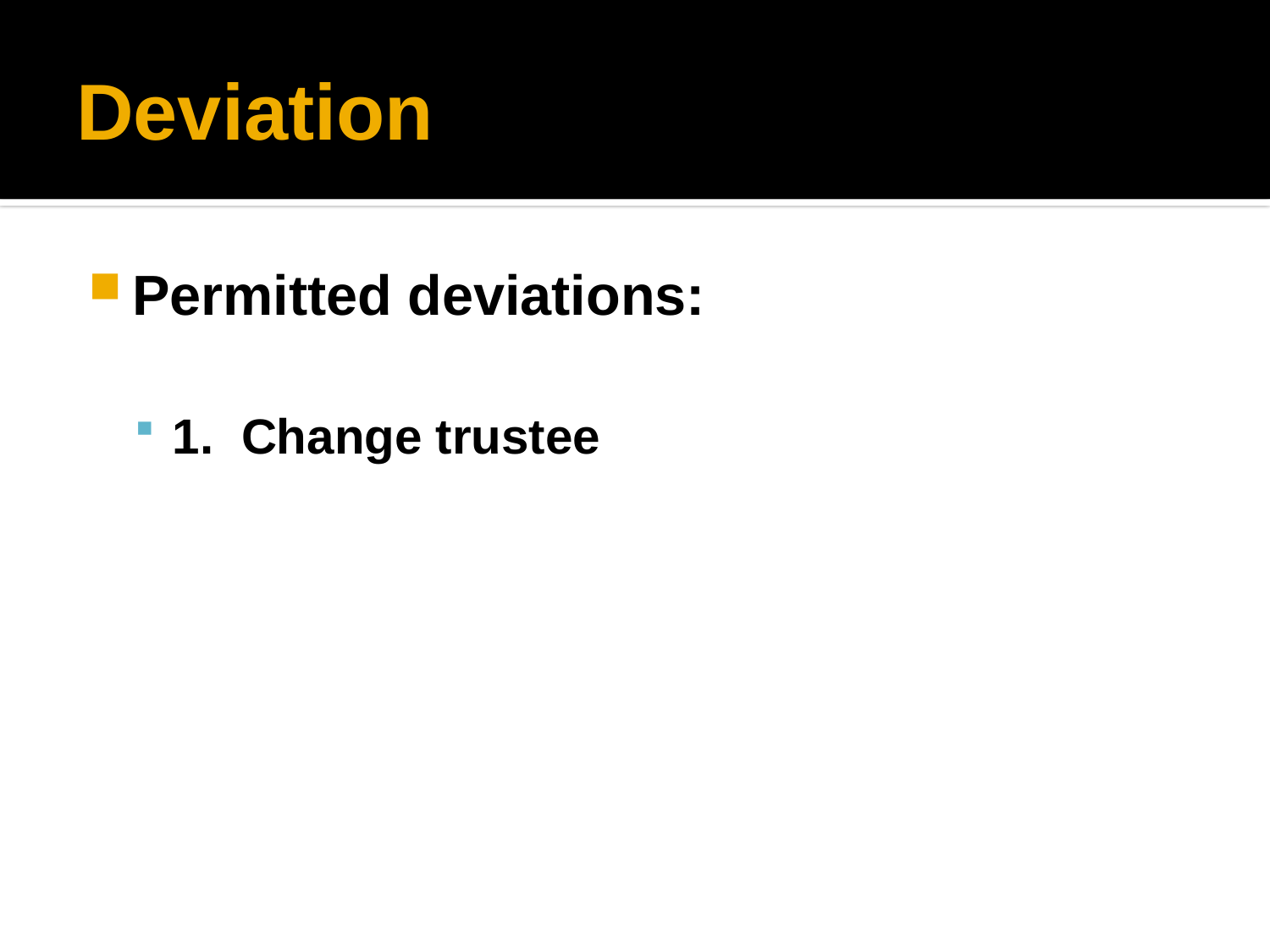

# Deviation
Permitted deviations:

1.  Change trustee